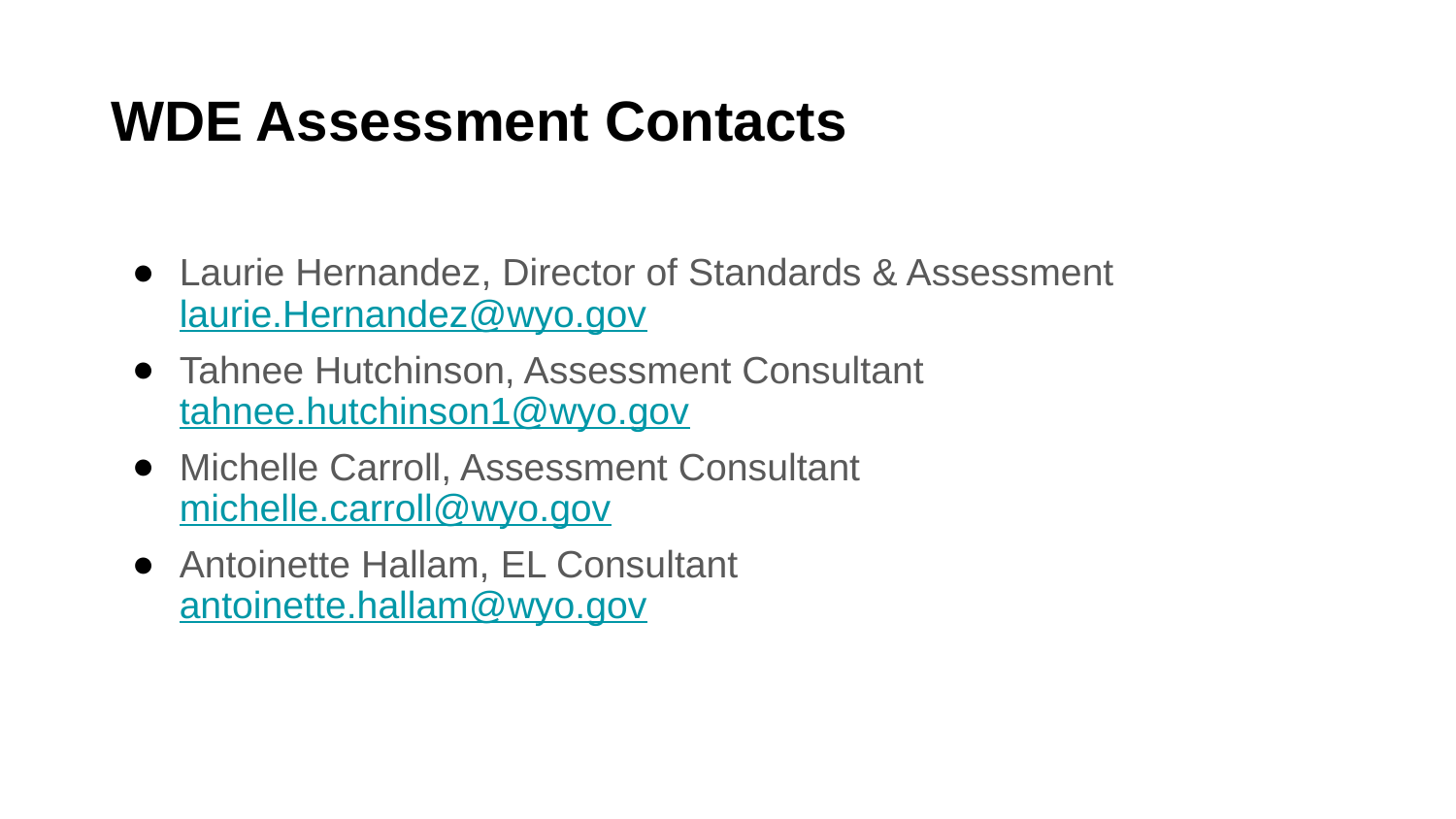

# WDE Assessment Contacts

Laurie Hernandez, Director of Standards & Assessment
laurie.Hernandez@wyo.gov
Tahnee Hutchinson, Assessment Consultant
tahnee.hutchinson1@wyo.gov
Michelle Carroll, Assessment Consultant
michelle.carroll@wyo.gov
Antoinette Hallam, EL Consultant
antoinette.hallam@wyo.gov